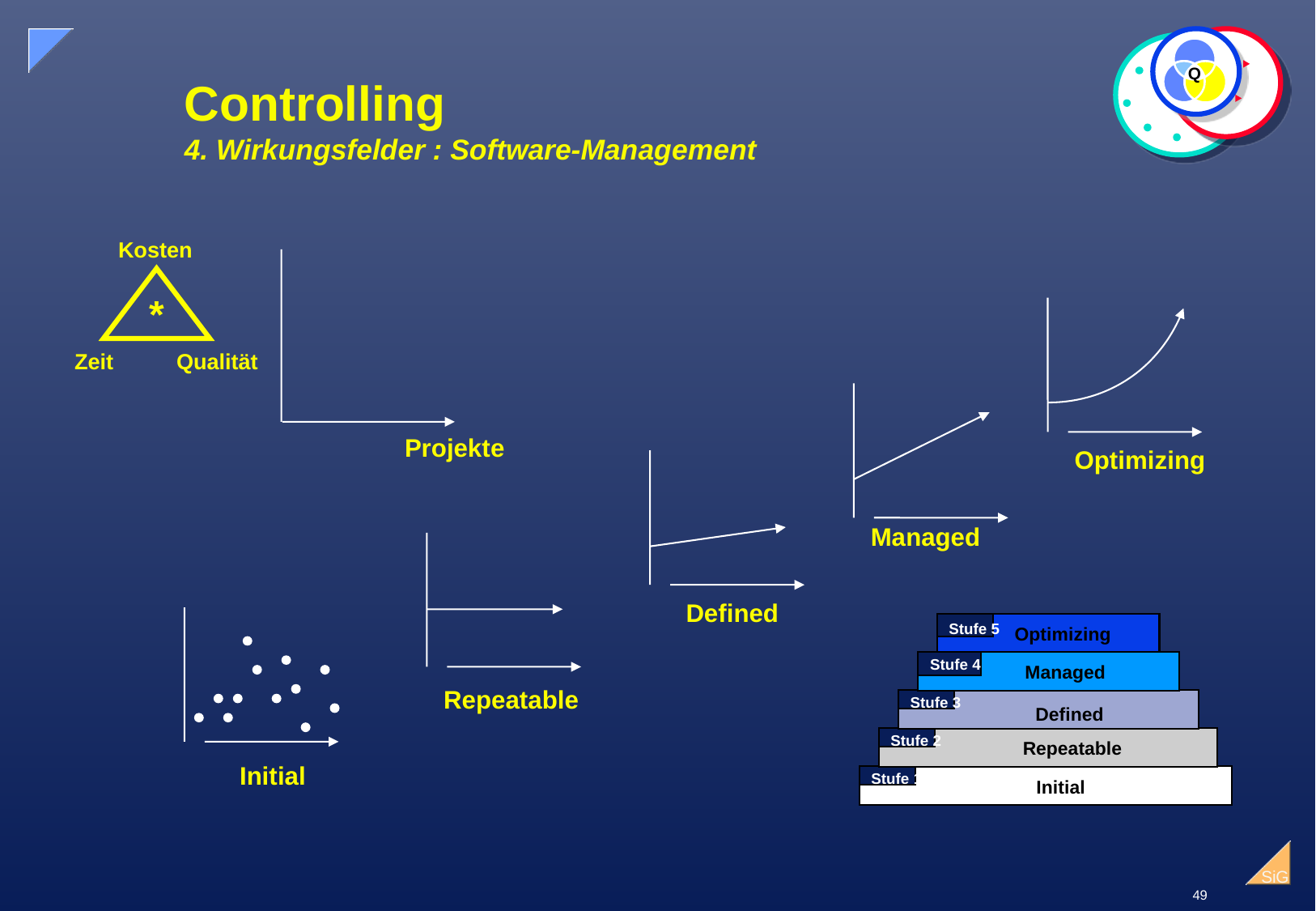

Q

# Controlling 4. Wirkungsfelder : Software-Management
Kosten

*

Zeit
Qualität

Projekte
Optimizing

Managed

Defined

Stufe 5
Optimizing

Stufe 4

Managed

Repeatable

Stufe 3

Defined

Stufe 2

Repeatable
Initial

Stufe 1
Initial